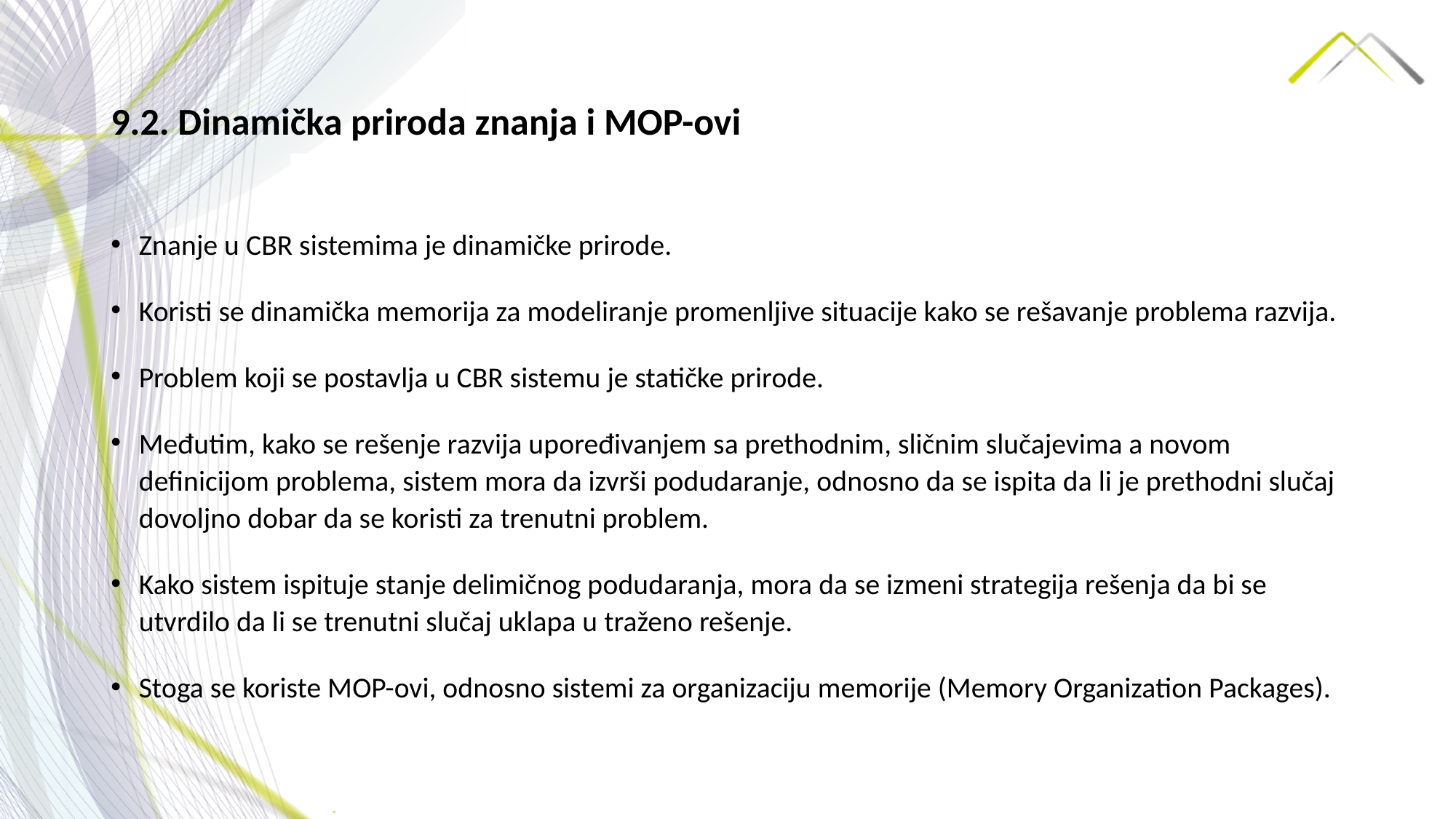

# 9.2. Dinamička priroda znanja i MOP-ovi
Znanje u CBR sistemima je dinamičke prirode.
Koristi se dinamička memorija za modeliranje promenljive situacije kako se rešavanje problema razvija.
Problem koji se postavlja u CBR sistemu je statičke prirode.
Međutim, kako se rešenje razvija upoređivanjem sa prethodnim, sličnim slučajevima a novom definicijom problema, sistem mora da izvrši podudaranje, odnosno da se ispita da li je prethodni slučaj dovoljno dobar da se koristi za trenutni problem.
Kako sistem ispituje stanje delimičnog podudaranja, mora da se izmeni strategija rešenja da bi se utvrdilo da li se trenutni slučaj uklapa u traženo rešenje.
Stoga se koriste MOP-ovi, odnosno sistemi za organizaciju memorije (Memory Organization Packages).